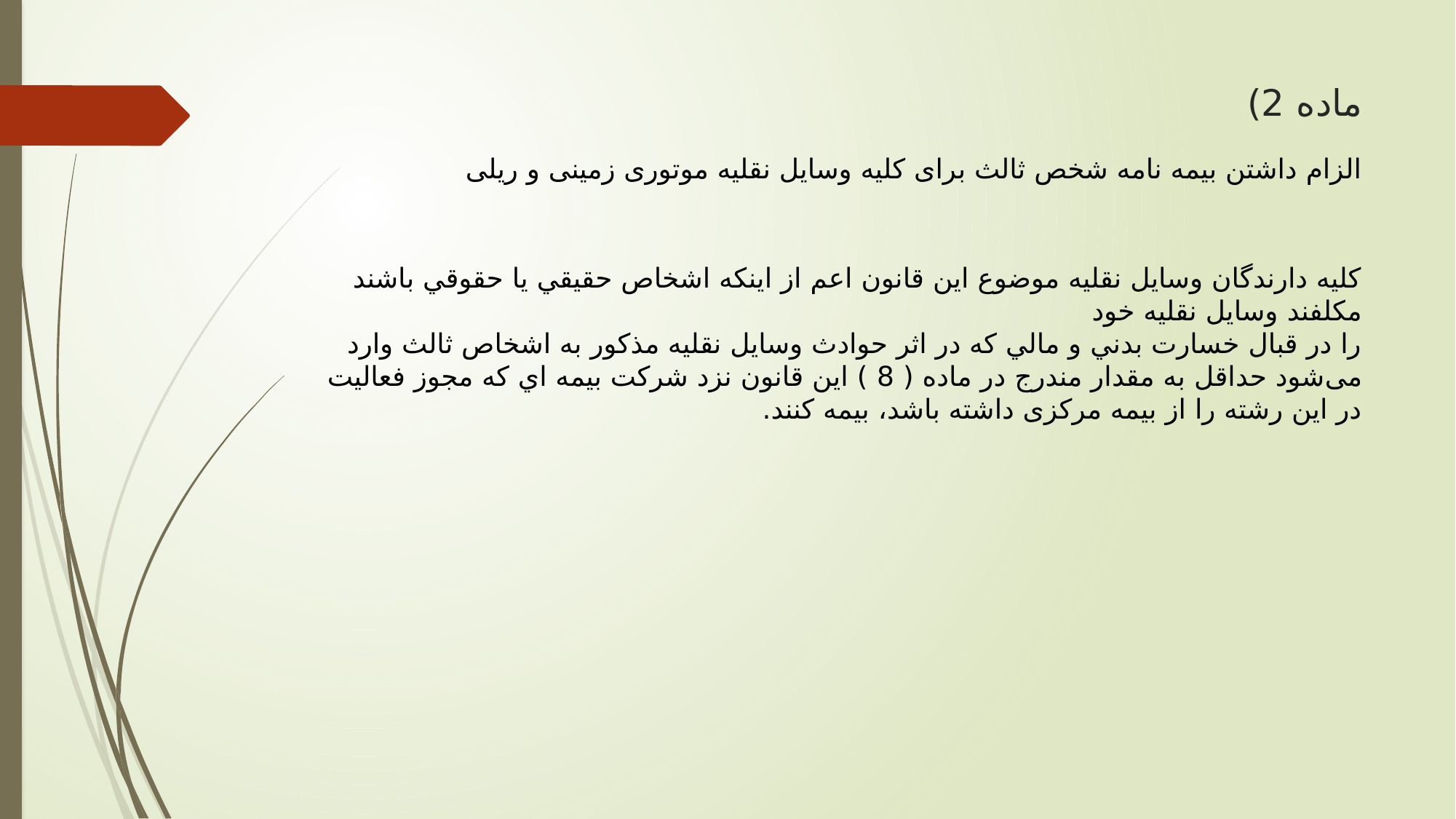

# ماده 2) الزام داشتن بیمه نامه شخص ثالث برای کلیه وسایل نقلیه موتوری زمینی و ریلی
كليه دارندگان وسايل نقليه موضوع اين قانون اعم از اينكه اشخاص حقيقي يا حقوقي باشند مكلفند وسايل نقليه خود
را در قبال خسارت بدني و مالي كه در اثر حوادث وسايل نقليه مذكور به اشخاص ثالث وارد می‌شود حداقل به مقدار مندرج در ماده ( 8 ) اين قانون نزد شركت بيمه اي كه مجوز فعاليت در اين رشته را از بيمه مركزی داشته باشد، بيمه كنند.